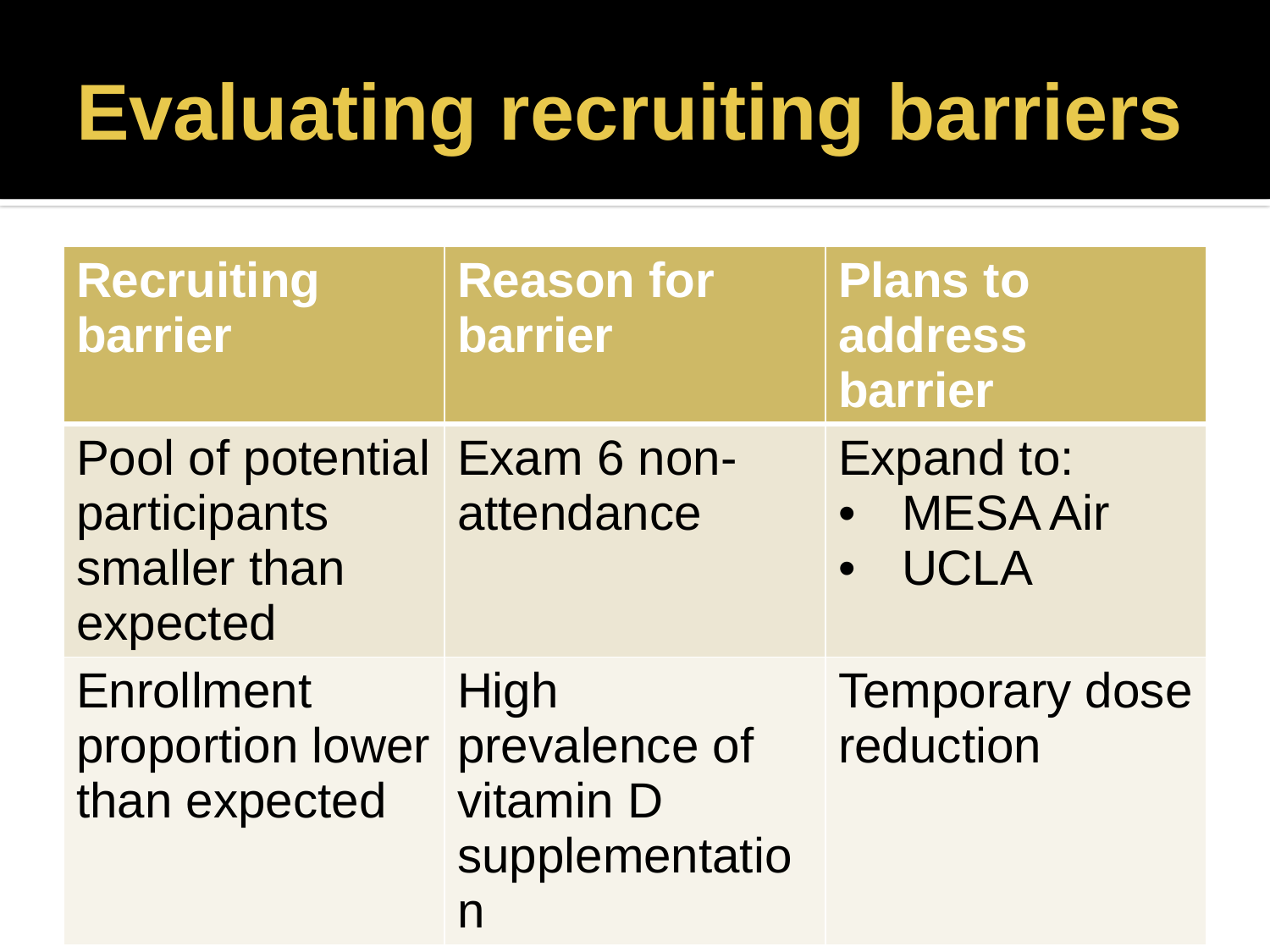

# Evaluating recruiting barriers
| Recruiting barrier | Reason for barrier | Plans to address barrier |
| --- | --- | --- |
| Pool of potential participants smaller than expected | Exam 6 non-attendance | Expand to: MESA Air UCLA |
| Enrollment proportion lower than expected | High prevalence of vitamin D supplementation | Temporary dose reduction |